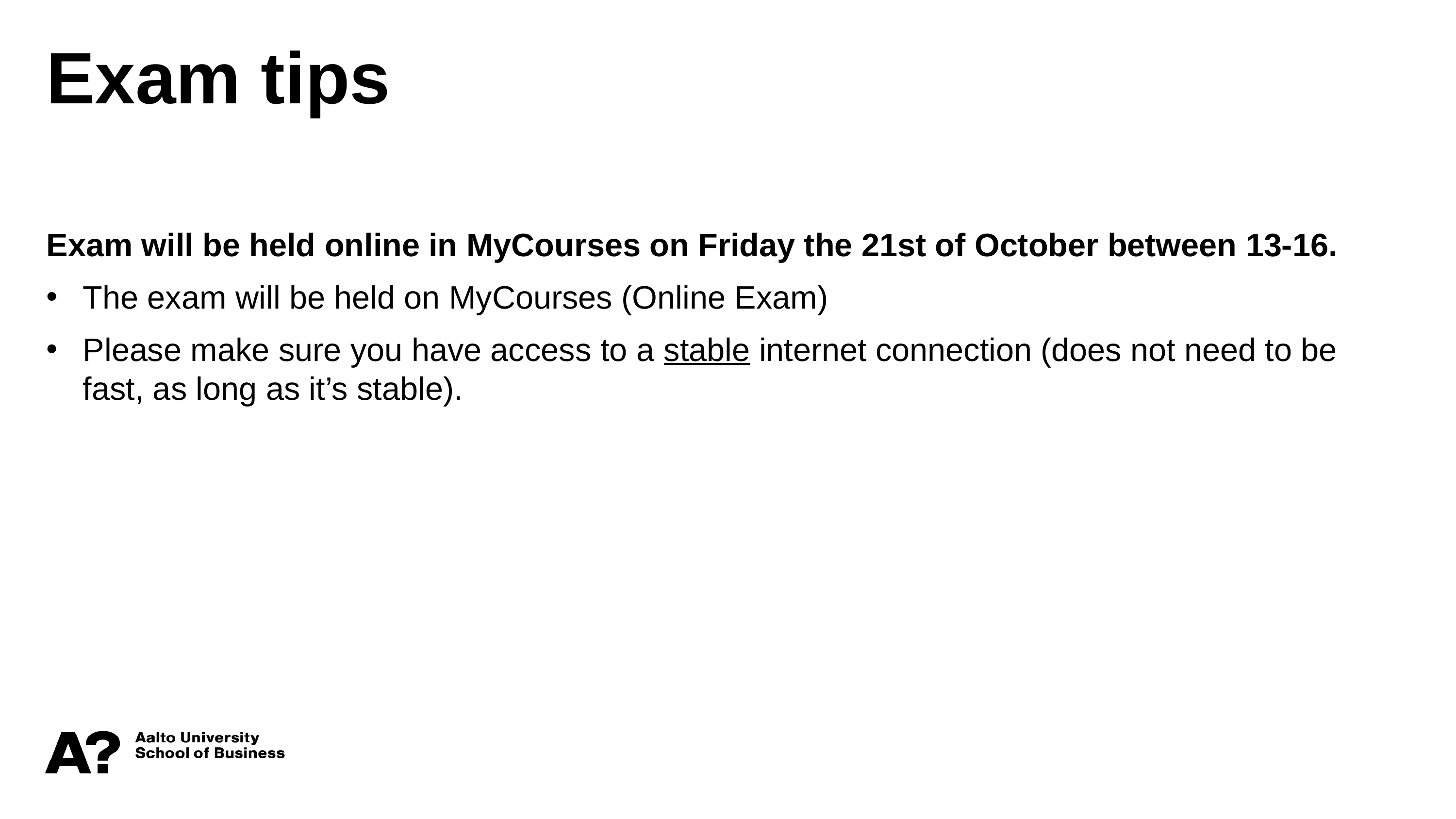

Exam tips
Exam will be held online in MyCourses on Friday the 21st of October between 13-16.
The exam will be held on MyCourses (Online Exam)
Please make sure you have access to a stable internet connection (does not need to be fast, as long as it’s stable).